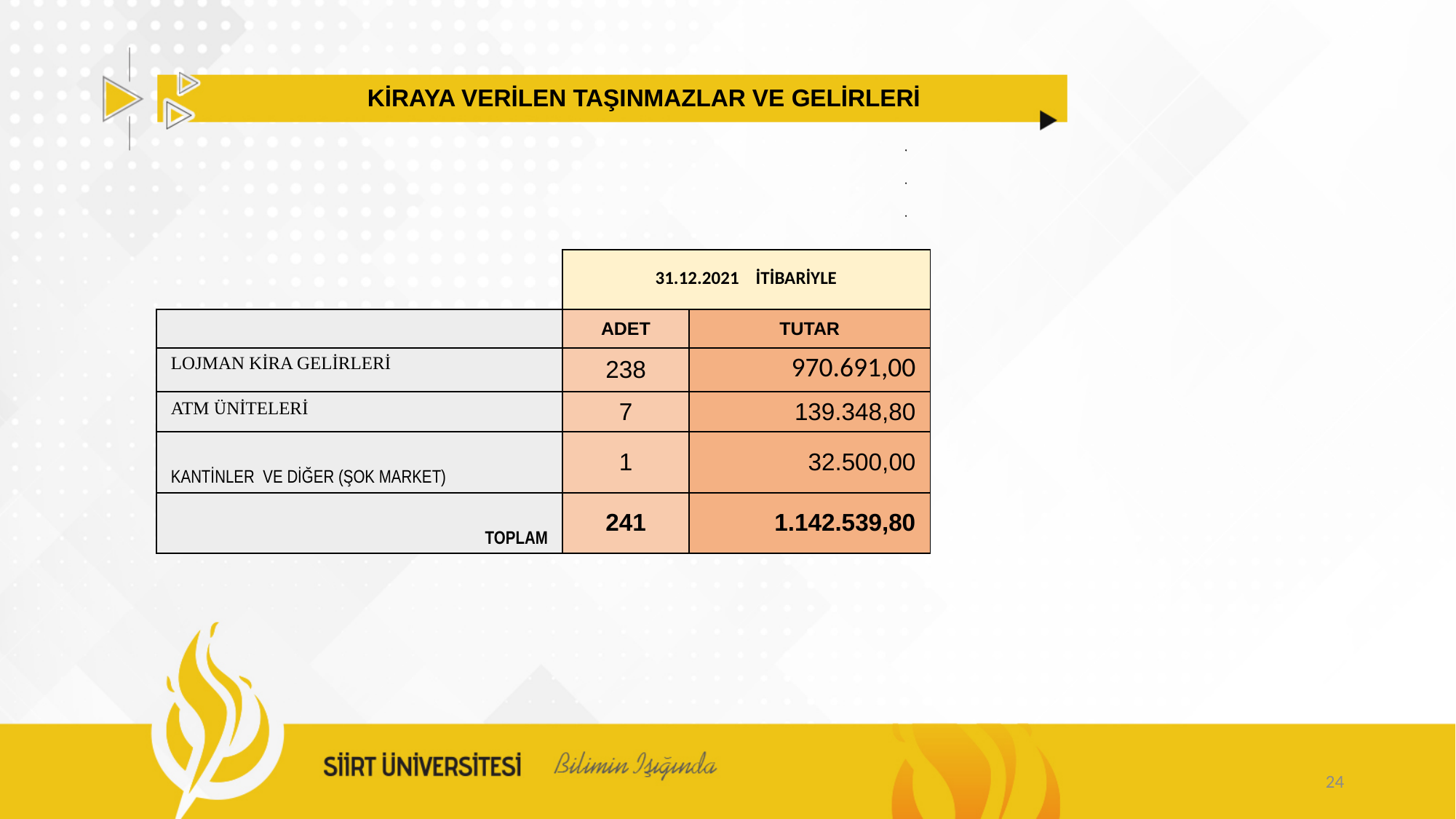

KİRAYA VERİLEN TAŞINMAZLAR VE GELİRLERİ

|  | 31.12.2021 İTİBARİYLE |  |
| --- | --- | --- |
|  | ADET | TUTAR |
| LOJMAN KİRA GELİRLERİ | 238 | 970.691,00 |
| ATM ÜNİTELERİ | 7 | 139.348,80 |
| KANTİNLER VE DİĞER (ŞOK MARKET) | 1 | 32.500,00 |
| TOPLAM | 241 | 1.142.539,80 |
24